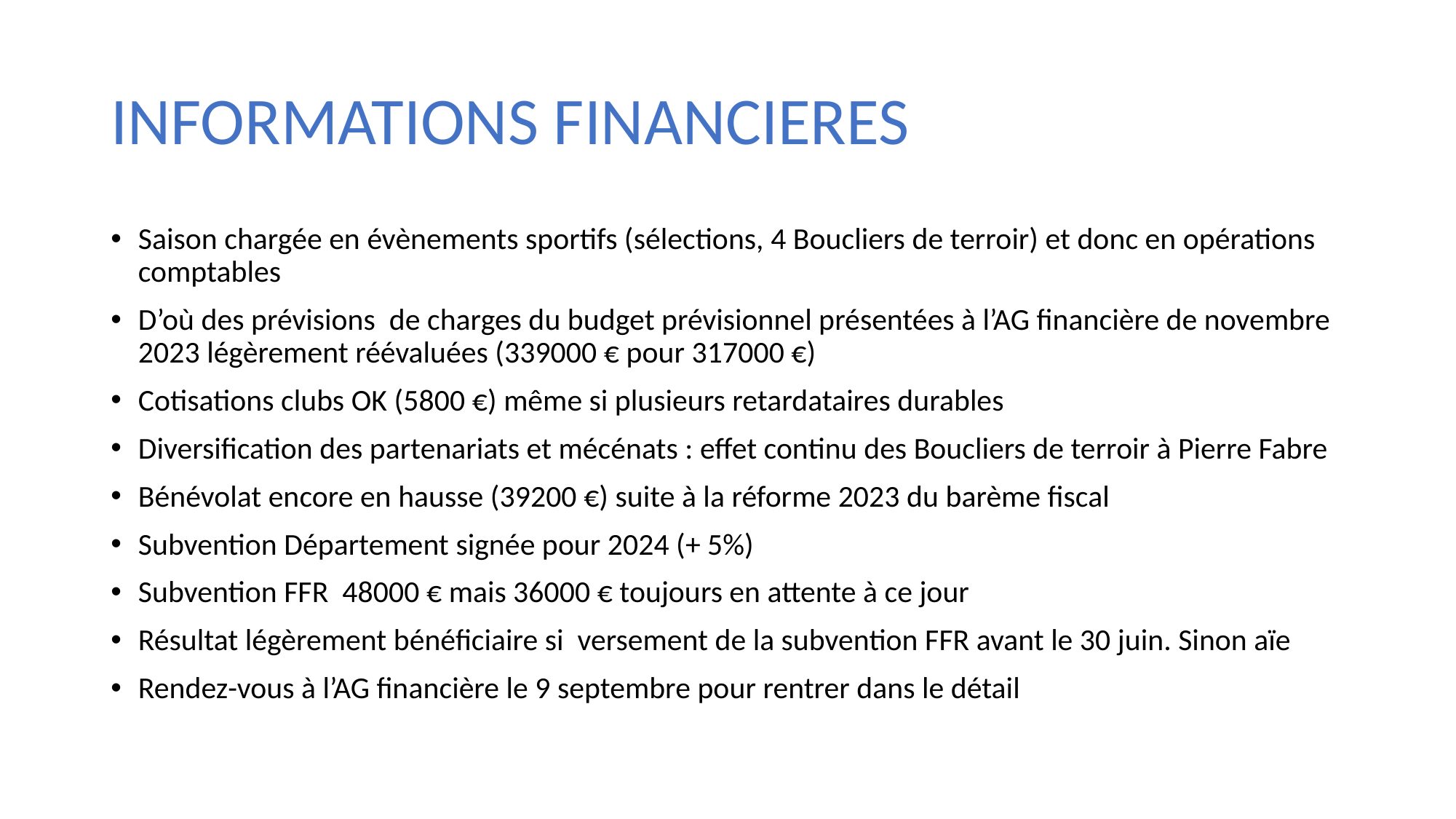

# INFORMATIONS FINANCIERES
Saison chargée en évènements sportifs (sélections, 4 Boucliers de terroir) et donc en opérations comptables
D’où des prévisions  de charges du budget prévisionnel présentées à l’AG financière de novembre 2023 légèrement réévaluées (339000 € pour 317000 €)
Cotisations clubs OK (5800 €) même si plusieurs retardataires durables
Diversification des partenariats et mécénats : effet continu des Boucliers de terroir à Pierre Fabre
Bénévolat encore en hausse (39200 €) suite à la réforme 2023 du barème fiscal
Subvention Département signée pour 2024 (+ 5%)
Subvention FFR  48000 € mais 36000 € toujours en attente à ce jour
Résultat légèrement bénéficiaire si  versement de la subvention FFR avant le 30 juin. Sinon aïe
Rendez-vous à l’AG financière le 9 septembre pour rentrer dans le détail